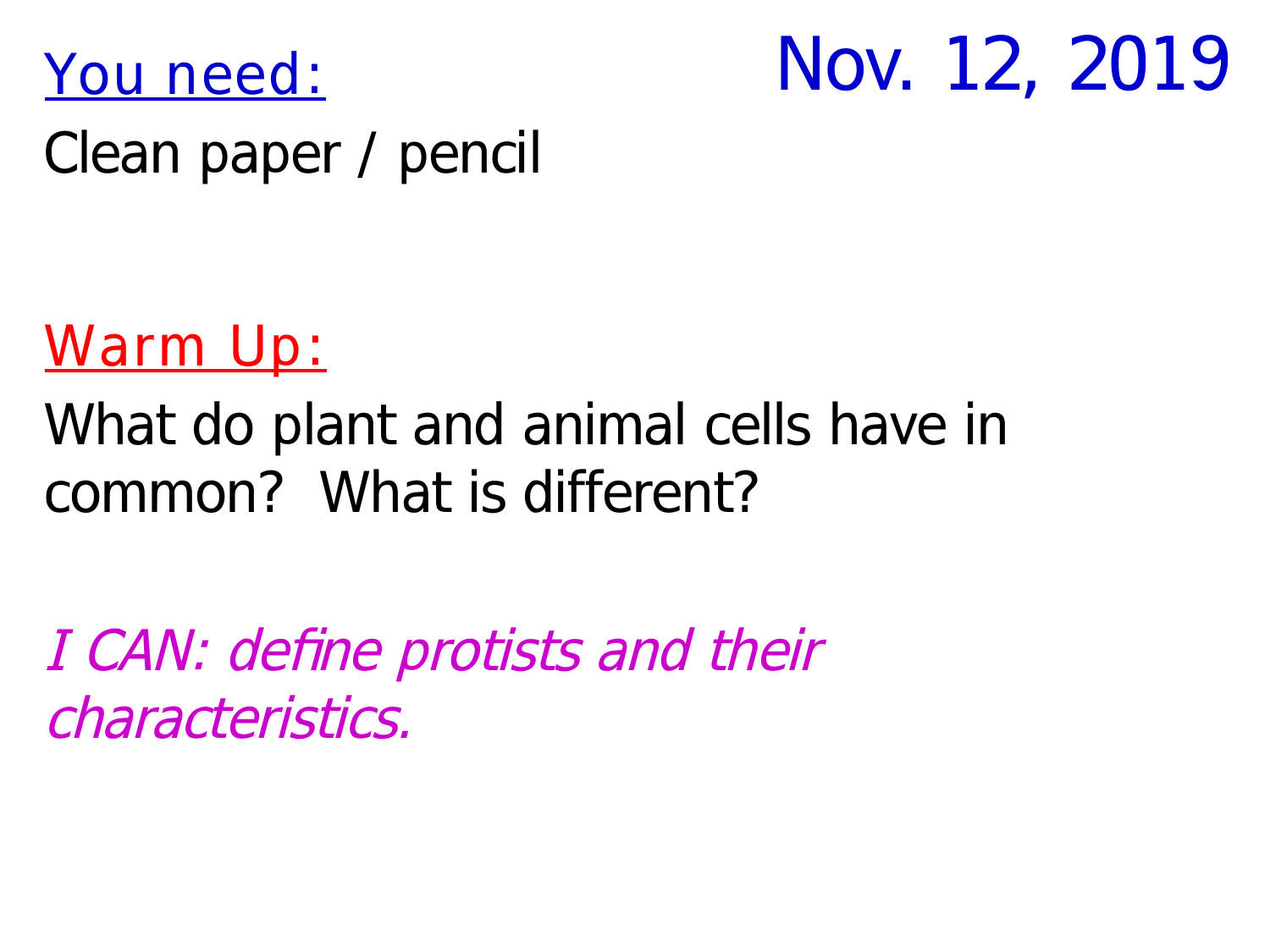

# Nov. 12, 2019
You need:
Clean paper / pencil

Warm Up:
What do plant and animal cells have in common?  What is different?

I CAN: define protists and their characteristics.